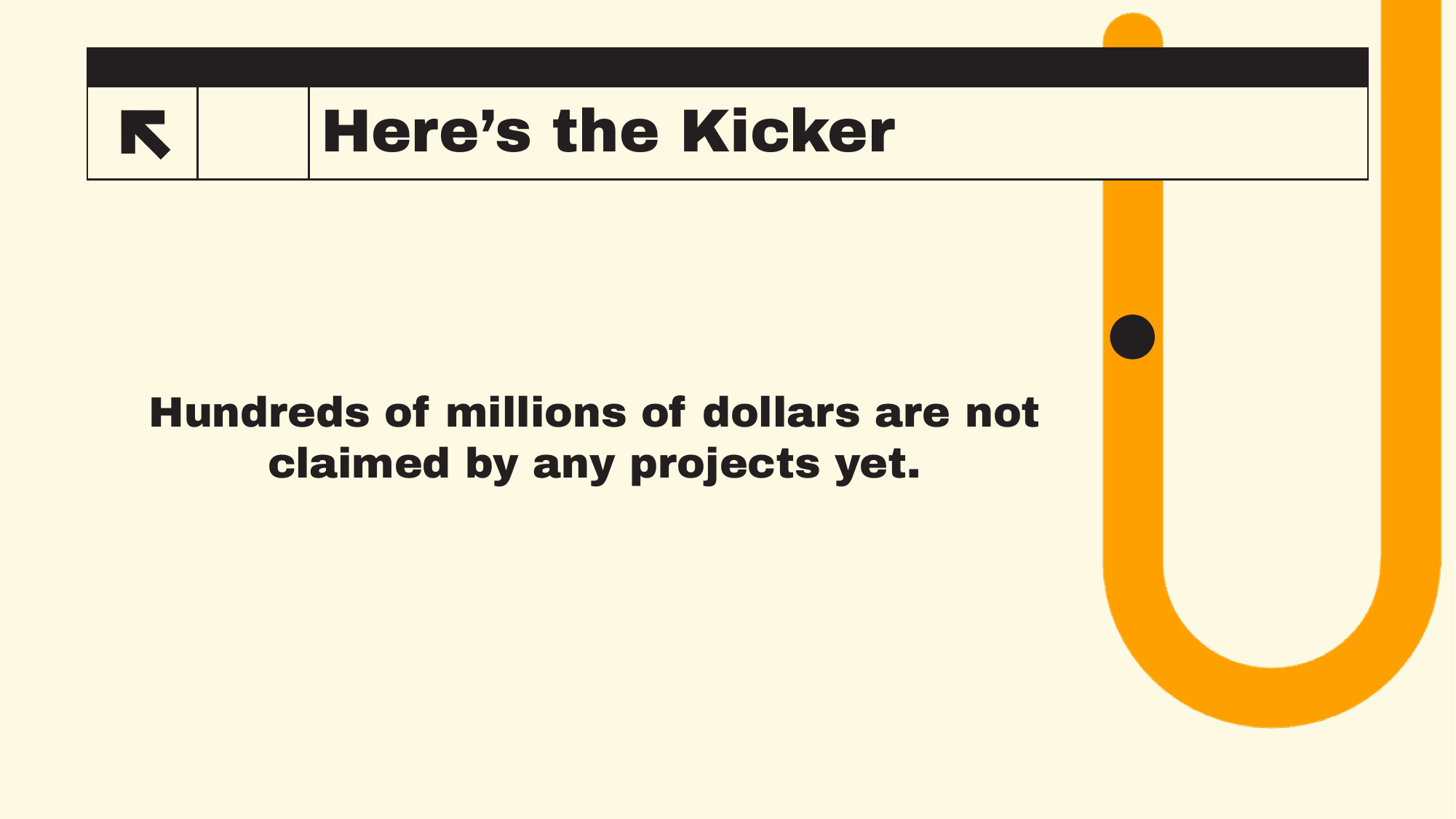

# Here’s the Kicker

14
Hundreds of millions of dollars are not claimed by any projects yet.